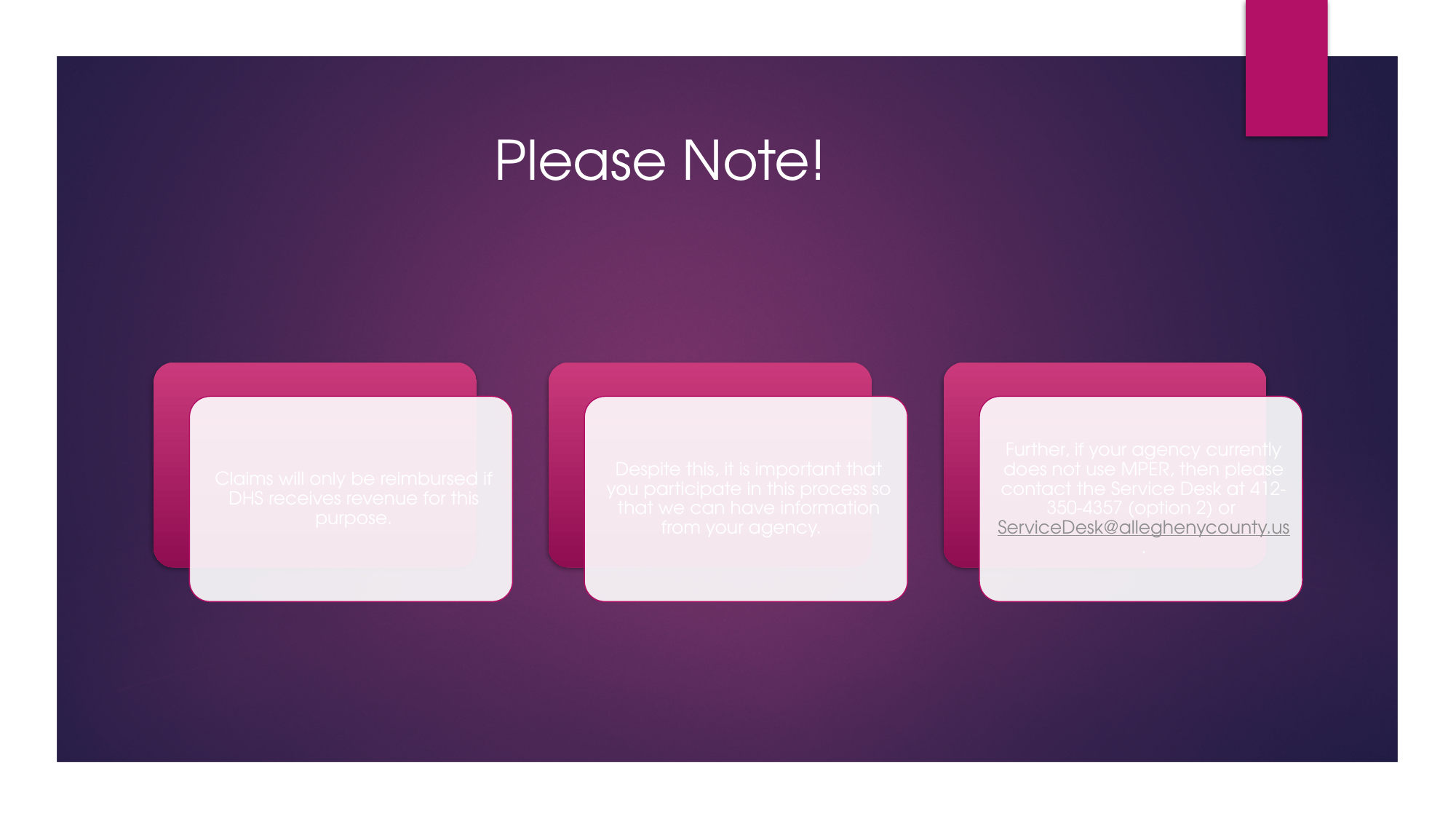

# Please Note!
Claims will only be reimbursed if DHS receives revenue for this purpose.
Despite this, it is important that you participate in this process so that we can have information from your agency.
Further, if your agency currently does not use MPER, then please contact the Service Desk at 412-350-4357 (option 2) or ServiceDesk@alleghenycounty.us.